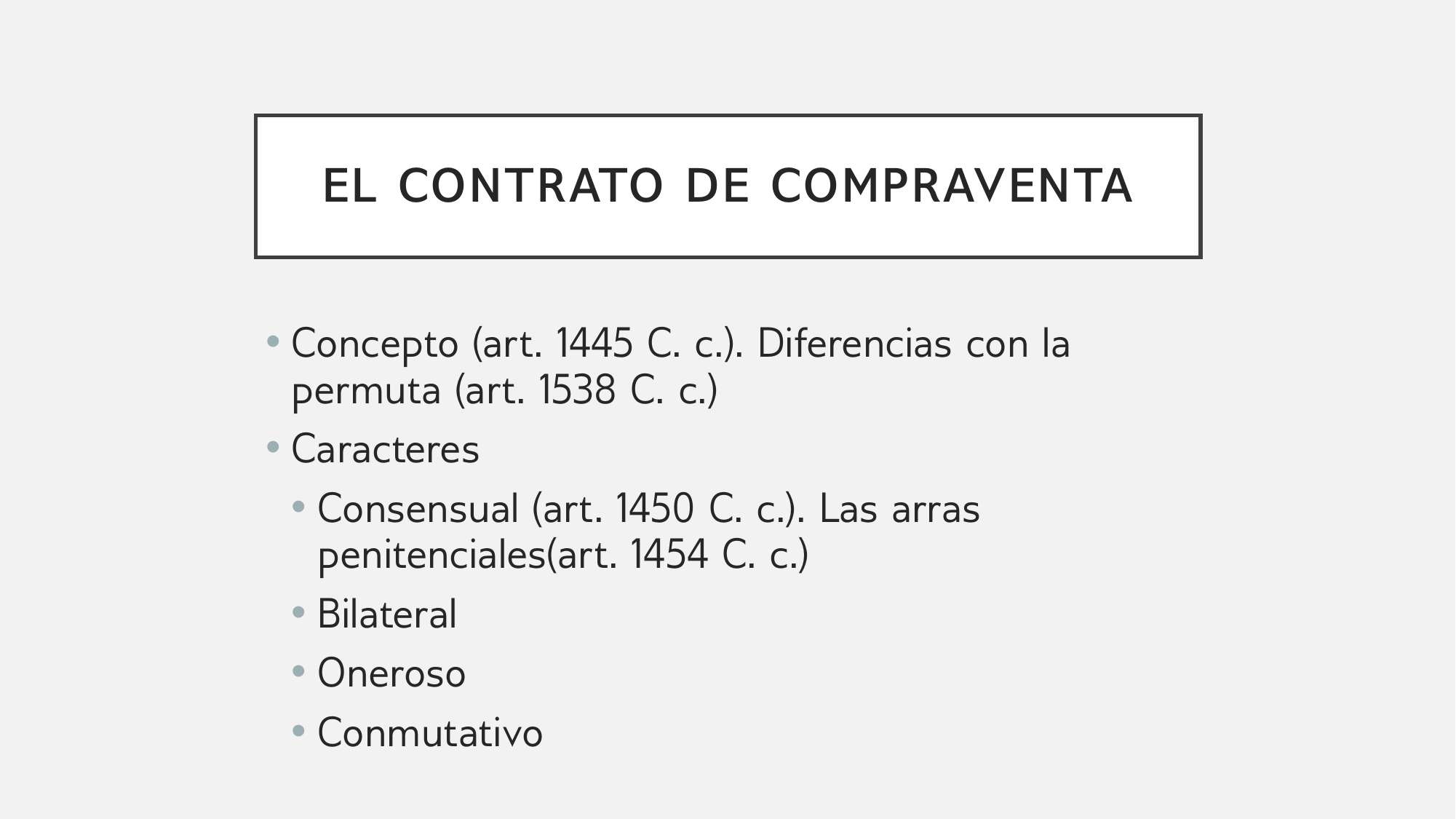

# EL CONTRATO DE COMPRAVENTA
Concepto (art. 1445 C. c.). Diferencias con la permuta (art. 1538 C. c.)
Caracteres
Consensual (art. 1450 C. c.). Las arras penitenciales(art. 1454 C. c.)
Bilateral
Oneroso
Conmutativo